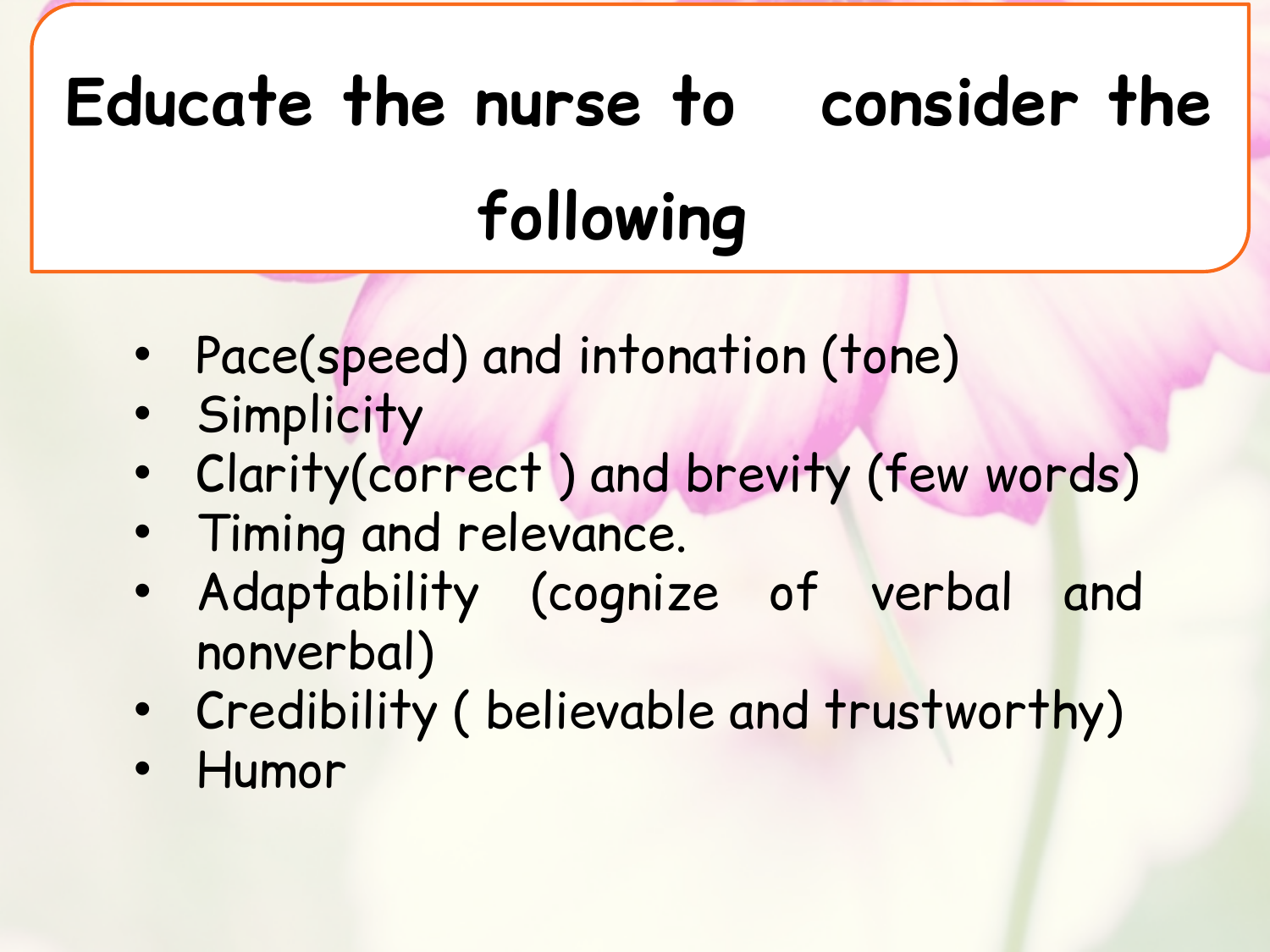

Educate the nurse to   consider the following
Pace(speed) and intonation (tone)
Simplicity
Clarity(correct ) and brevity (few words)
Timing and relevance.
Adaptability (cognize of verbal and nonverbal)
Credibility ( believable and trustworthy)
Humor